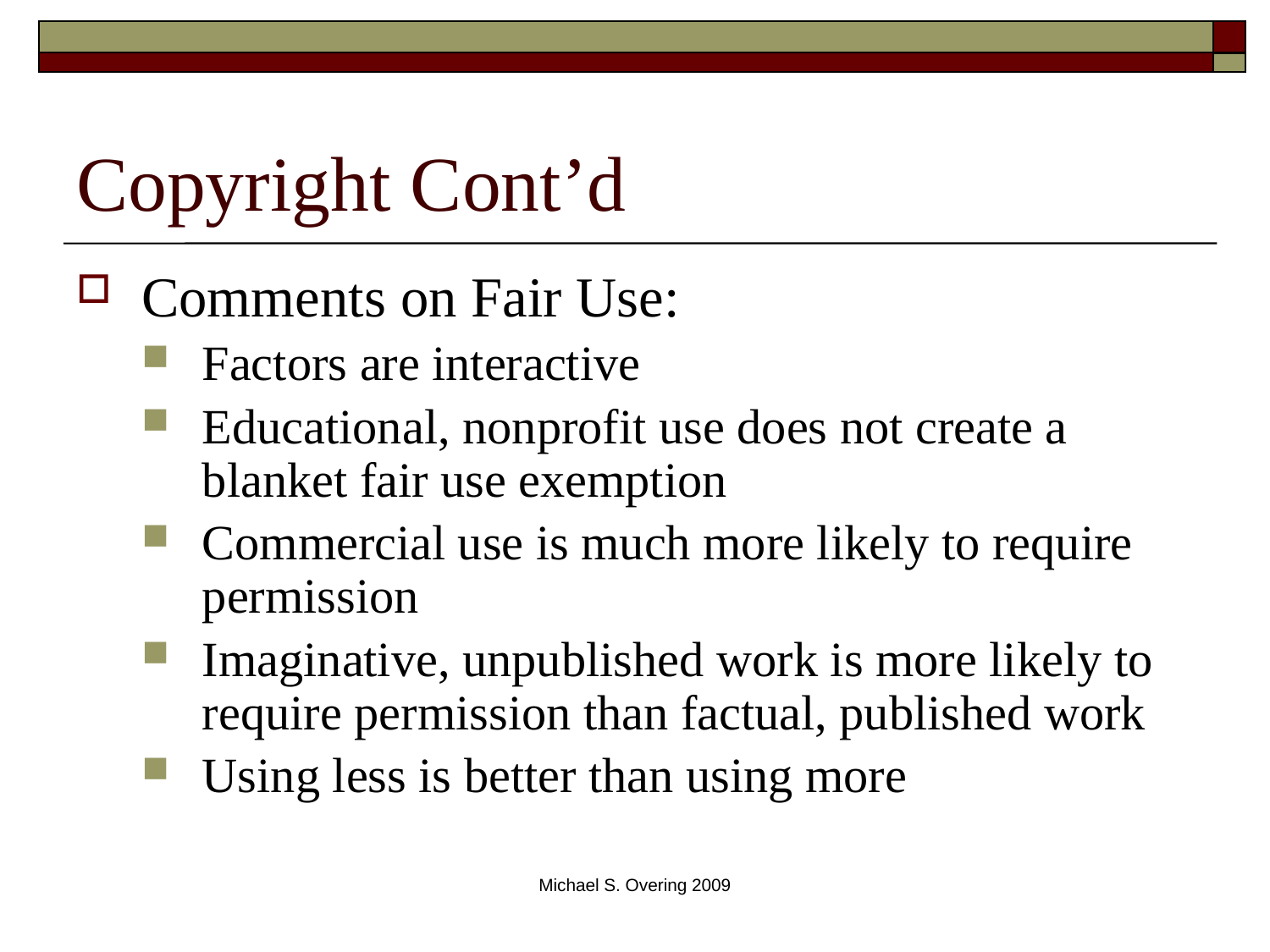

# Copyright Cont’d
Comments on Fair Use:
Factors are interactive
Educational, nonprofit use does not create a blanket fair use exemption
Commercial use is much more likely to require permission
Imaginative, unpublished work is more likely to require permission than factual, published work
Using less is better than using more

Michael S. Overing 2009